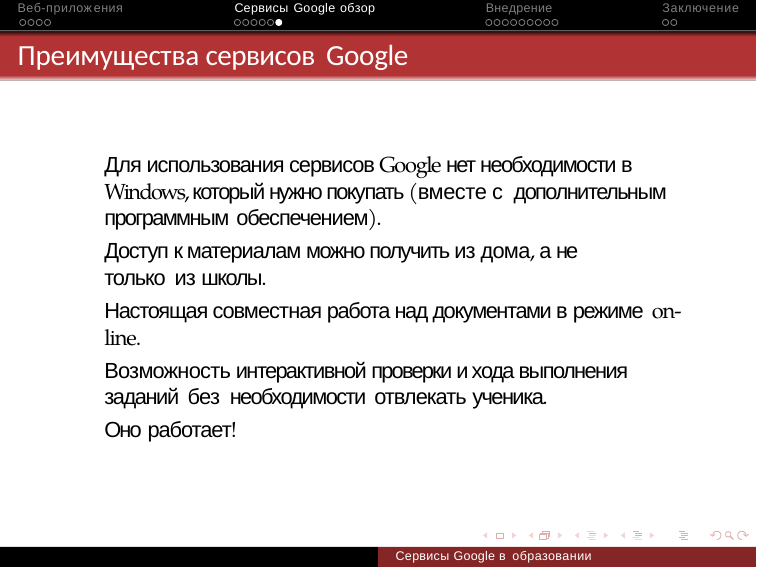

Веб-приложения	Сервисы Google обзор	Внедрение	Заключение

# Преимущества сервисов Google

Для использования сервисов Google нет необходимости в  Windows, который нужно покупать (вместе с  дополнительным  программным обеспечением).
Доступ к материалам можно получить из дома, а не  только  из школы.
Настоящая совместная работа над документами в режиме  on-line.
Возможность интерактивной проверки и хода выполнения  заданий  без  необходимости  отвлекать ученика.
Оно работает!

Сервисы Google в образовании